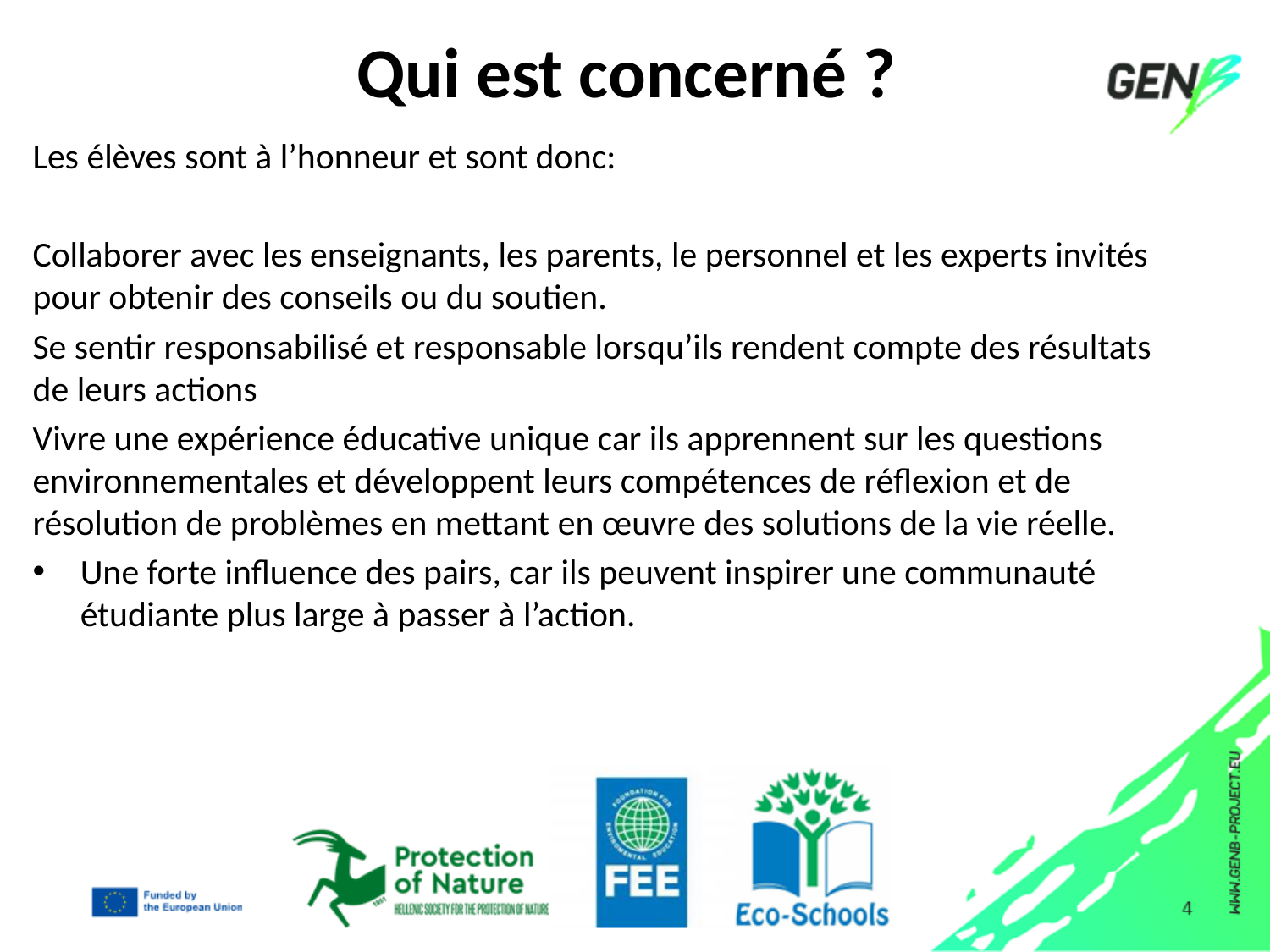

# Qui est concerné ?
Les élèves sont à l’honneur et sont donc:

Collaborer avec les enseignants, les parents, le personnel et les experts invités pour obtenir des conseils ou du soutien.
Se sentir responsabilisé et responsable lorsqu’ils rendent compte des résultats de leurs actions
Vivre une expérience éducative unique car ils apprennent sur les questions environnementales et développent leurs compétences de réflexion et de résolution de problèmes en mettant en œuvre des solutions de la vie réelle.
Une forte influence des pairs, car ils peuvent inspirer une communauté étudiante plus large à passer à l’action.